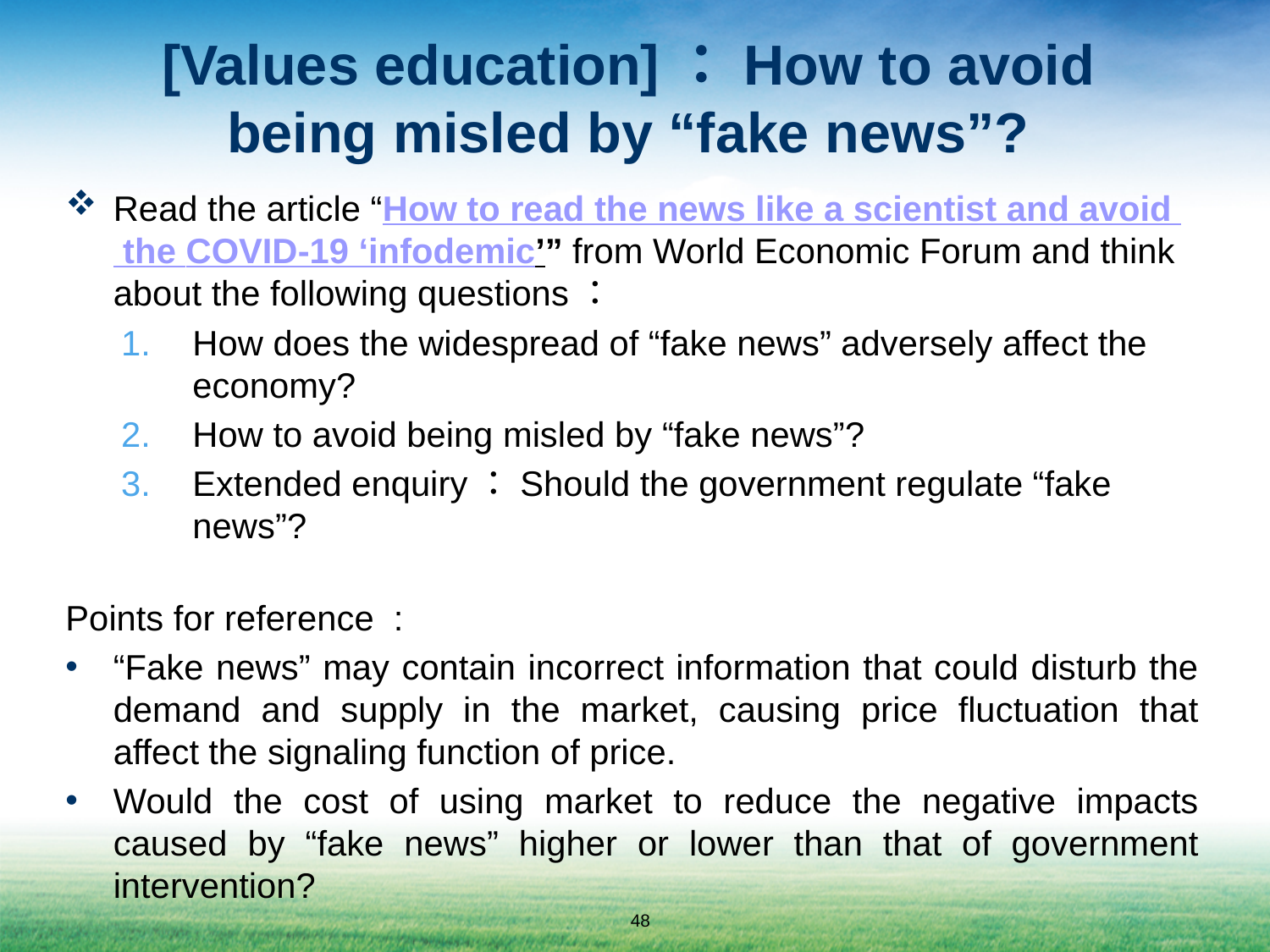

# [Values education]：How to avoid being misled by “fake news”?
Read the article “How to read the news like a scientist and avoid  the COVID-19 ‘infodemic’” from World Economic Forum and think about the following questions：
How does the widespread of “fake news” adversely affect the economy?
How to avoid being misled by “fake news”?
Extended enquiry：Should the government regulate “fake news”?
Points for reference  :
“Fake news” may contain incorrect information that could disturb the demand and supply in the market, causing price fluctuation that affect the signaling function of price.
Would the cost of using market to reduce the negative impacts caused by “fake news” higher or lower than that of government intervention?

48